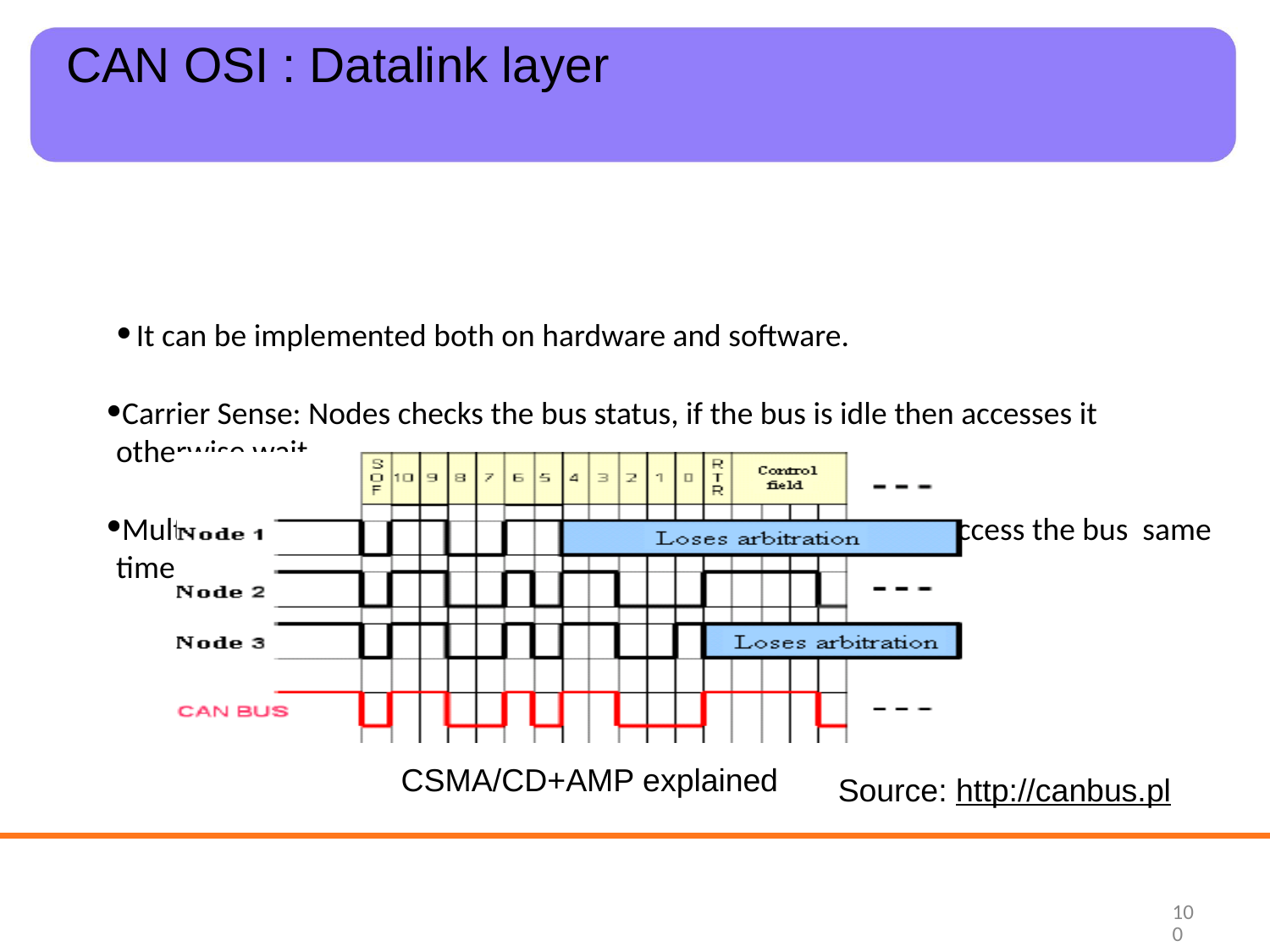

# CAN OSI : Datalink layer
It can be implemented both on hardware and software.

Carrier Sense: Nodes checks the bus status, if the bus is idle then accesses it  otherwise wait.

Multiple Access/CD+ AMP: Avoid collision when multiple nodes access the bus  same time.

CSMA/CD+AMP explained
Source: http://canbus.pl

100